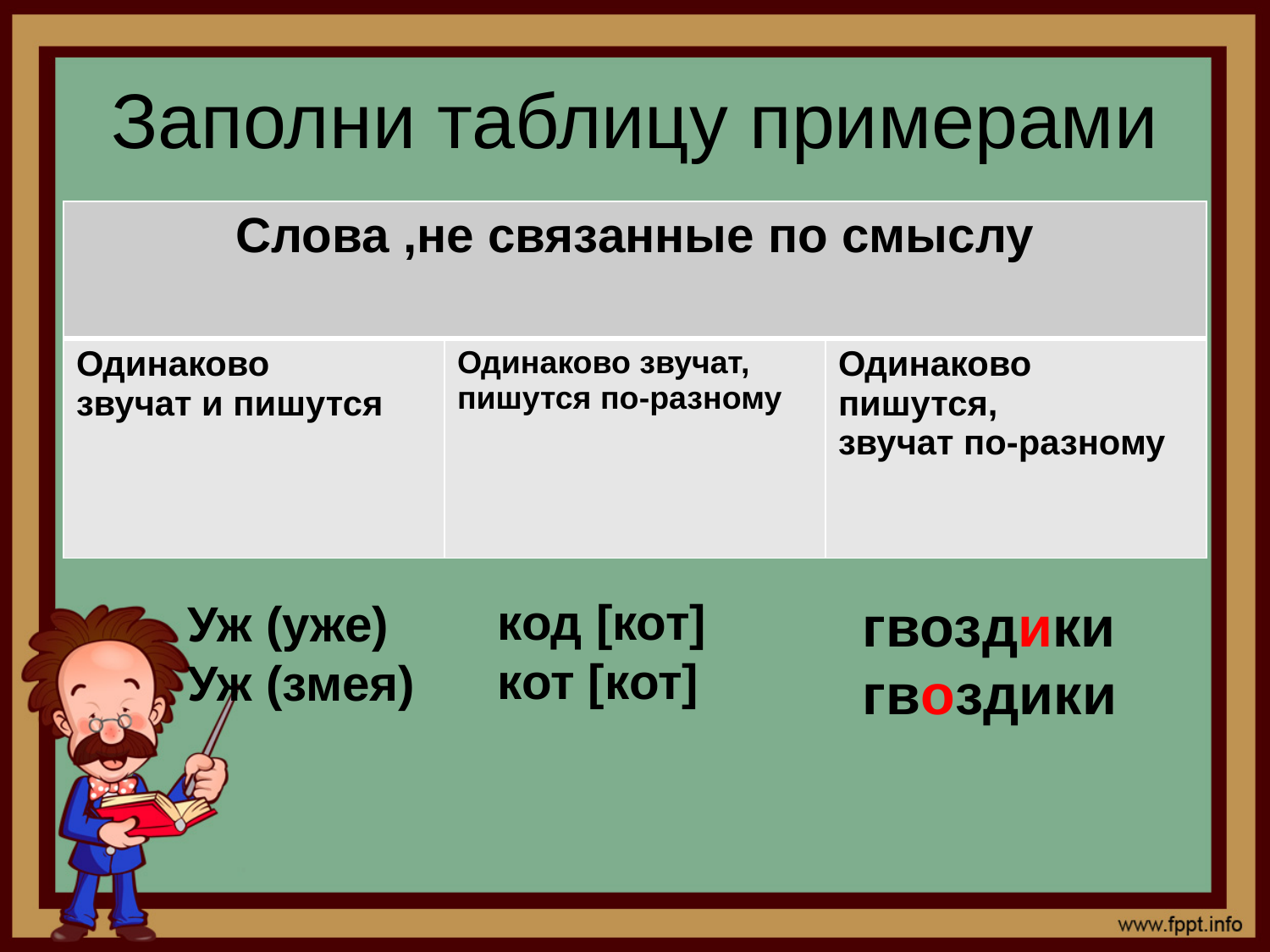

# Заполни таблицу примерами
| Слова ,не связанные по смыслу |  |  |
| --- | --- | --- |
| Одинаково звучат и пишутся | Одинаково звучат, пишутся по-разному | Одинаково пишутся, звучат по-разному |
код [кот]
кот [кот]
гвоздики
гвоздики
Уж (уже)
Уж (змея)